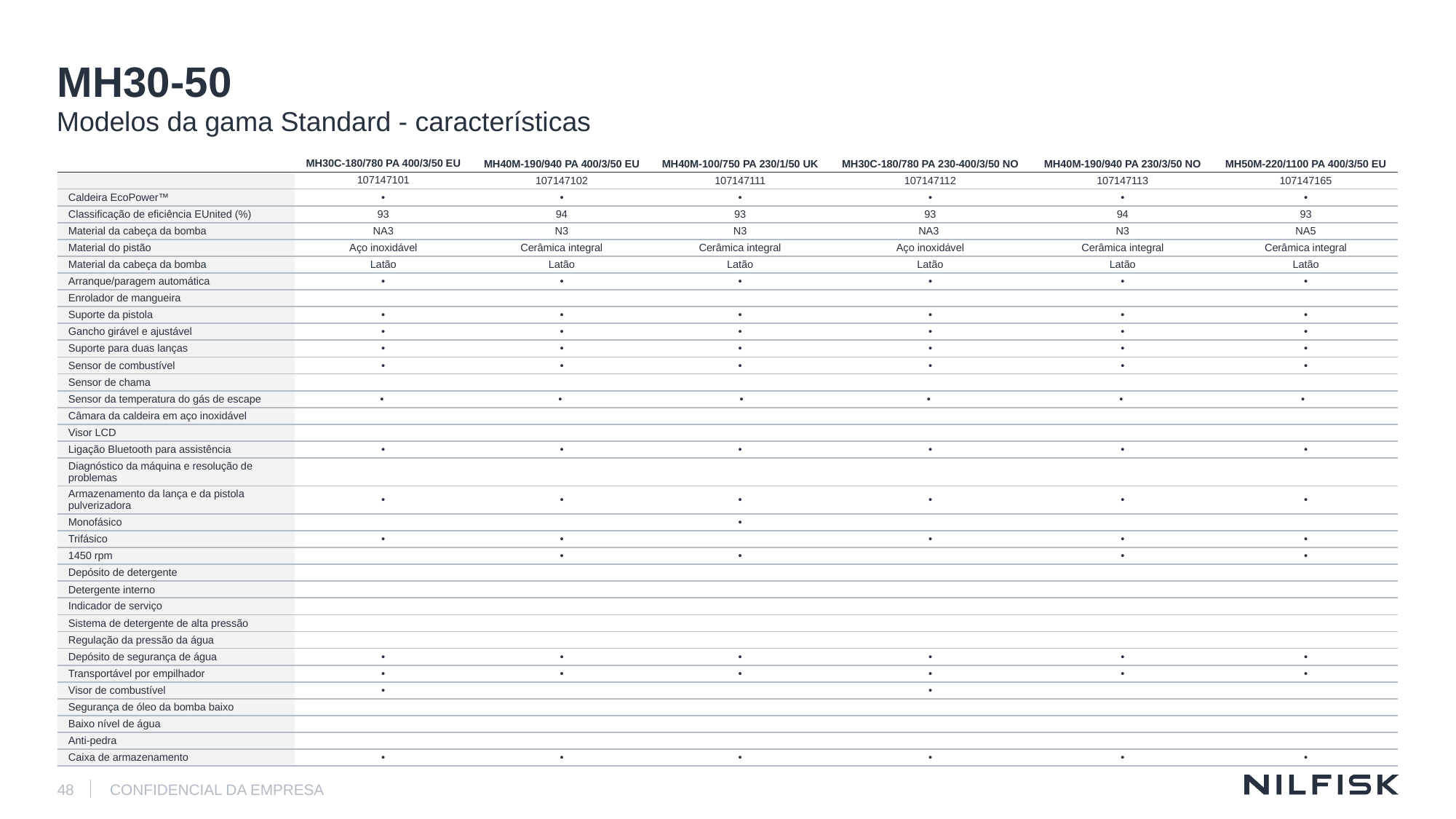

MH30-50
Modelos da gama Standard - características
|  | MH30C-180/780 PA 400/3/50 EU | MH40M-190/940 PA 400/3/50 EU | MH40M-100/750 PA 230/1/50 UK | MH30C-180/780 PA 230-400/3/50 NO | MH40M-190/940 PA 230/3/50 NO | MH50M-220/1100 PA 400/3/50 EU |
| --- | --- | --- | --- | --- | --- | --- |
|  | 107147101 | 107147102 | 107147111 | 107147112 | 107147113 | 107147165 |
| Caldeira EcoPower™ | • | • | • | • | • | • |
| Classificação de eficiência EUnited (%) | 93 | 94 | 93 | 93 | 94 | 93 |
| Material da cabeça da bomba | NA3 | N3 | N3 | NA3 | N3 | NA5 |
| Material do pistão | Aço inoxidável | Cerâmica integral | Cerâmica integral | Aço inoxidável | Cerâmica integral | Cerâmica integral |
| Material da cabeça da bomba | Latão | Latão | Latão | Latão | Latão | Latão |
| Arranque/paragem automática | • | • | • | • | • | • |
| Enrolador de mangueira |  |  |  |  |  |  |
| Suporte da pistola | • | • | • | • | • | • |
| Gancho girável e ajustável | • | • | • | • | • | • |
| Suporte para duas lanças | • | • | • | • | • | • |
| Sensor de combustível | • | • | • | • | • | • |
| Sensor de chama |  |  |  |  |  |  |
| Sensor da temperatura do gás de escape | • | • | • | • | • | • |
| Câmara da caldeira em aço inoxidável |  |  |  |  |  |  |
| Visor LCD |  |  |  |  |  |  |
| Ligação Bluetooth para assistência | • | • | • | • | • | • |
| Diagnóstico da máquina e resolução de problemas |  |  |  |  |  |  |
| Armazenamento da lança e da pistola pulverizadora | • | • | • | • | • | • |
| Monofásico |  |  | • |  |  |  |
| Trifásico | • | • |  | • | • | • |
| 1450 rpm |  | • | • |  | • | • |
| Depósito de detergente |  |  |  |  |  |  |
| Detergente interno |  |  |  |  |  |  |
| Indicador de serviço |  |  |  |  |  |  |
| Sistema de detergente de alta pressão |  |  |  |  |  |  |
| Regulação da pressão da água |  |  |  |  |  |  |
| Depósito de segurança de água | • | • | • | • | • | • |
| Transportável por empilhador | • | • | • | • | • | • |
| Visor de combustível | • |  |  | • |  |  |
| Segurança de óleo da bomba baixo |  |  |  |  |  |  |
| Baixo nível de água |  |  |  |  |  |  |
| Anti-pedra |  |  |  |  |  |  |
| Caixa de armazenamento | • | • | • | • | • | • |
48
CONFIDENCIAL DA EMPRESA